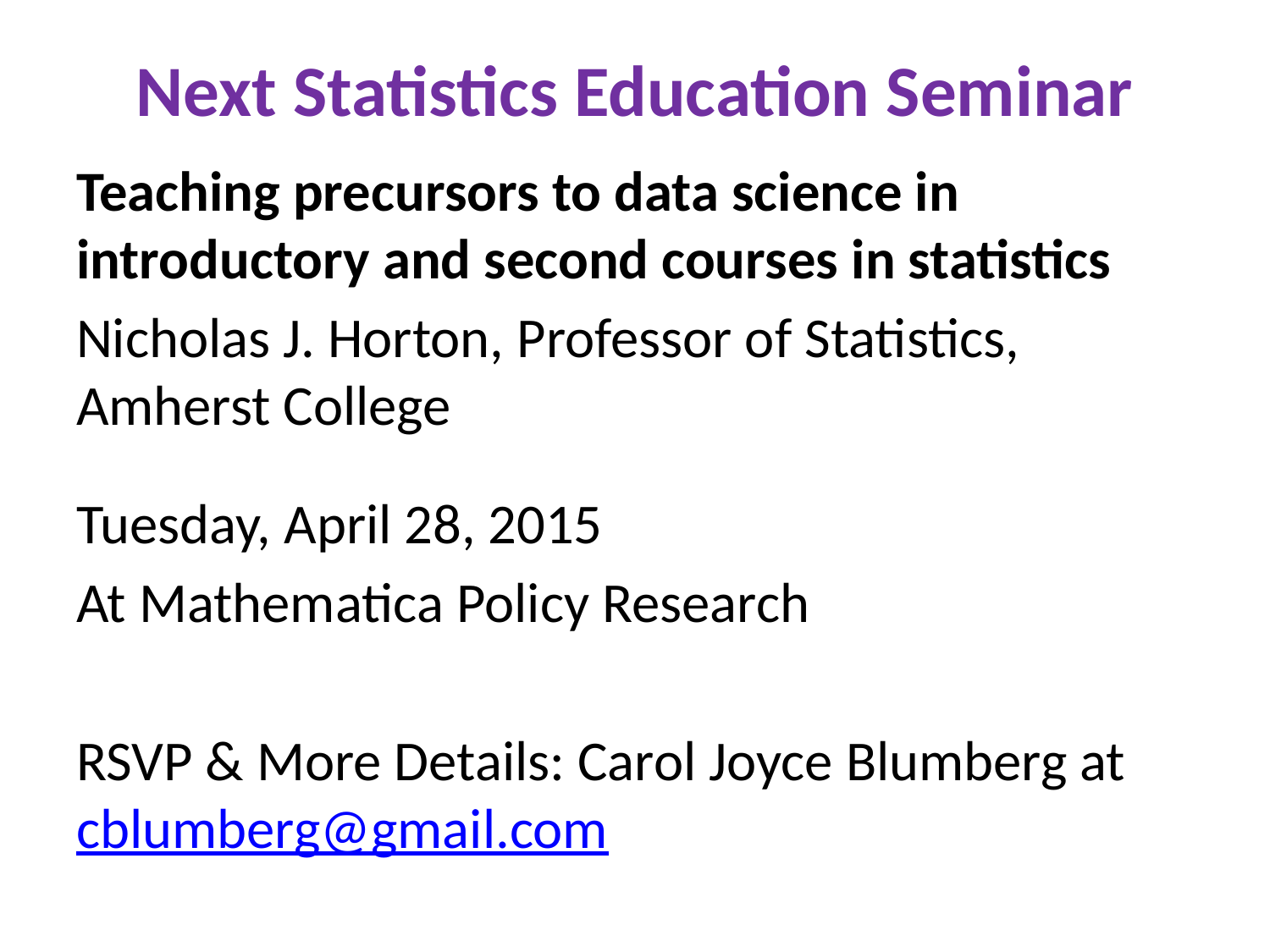

# Next Statistics Education Seminar
Teaching precursors to data science in introductory and second courses in statistics
Nicholas J. Horton, Professor of Statistics, Amherst College

Tuesday, April 28, 2015
At Mathematica Policy Research

RSVP & More Details: Carol Joyce Blumberg at  cblumberg@gmail.com